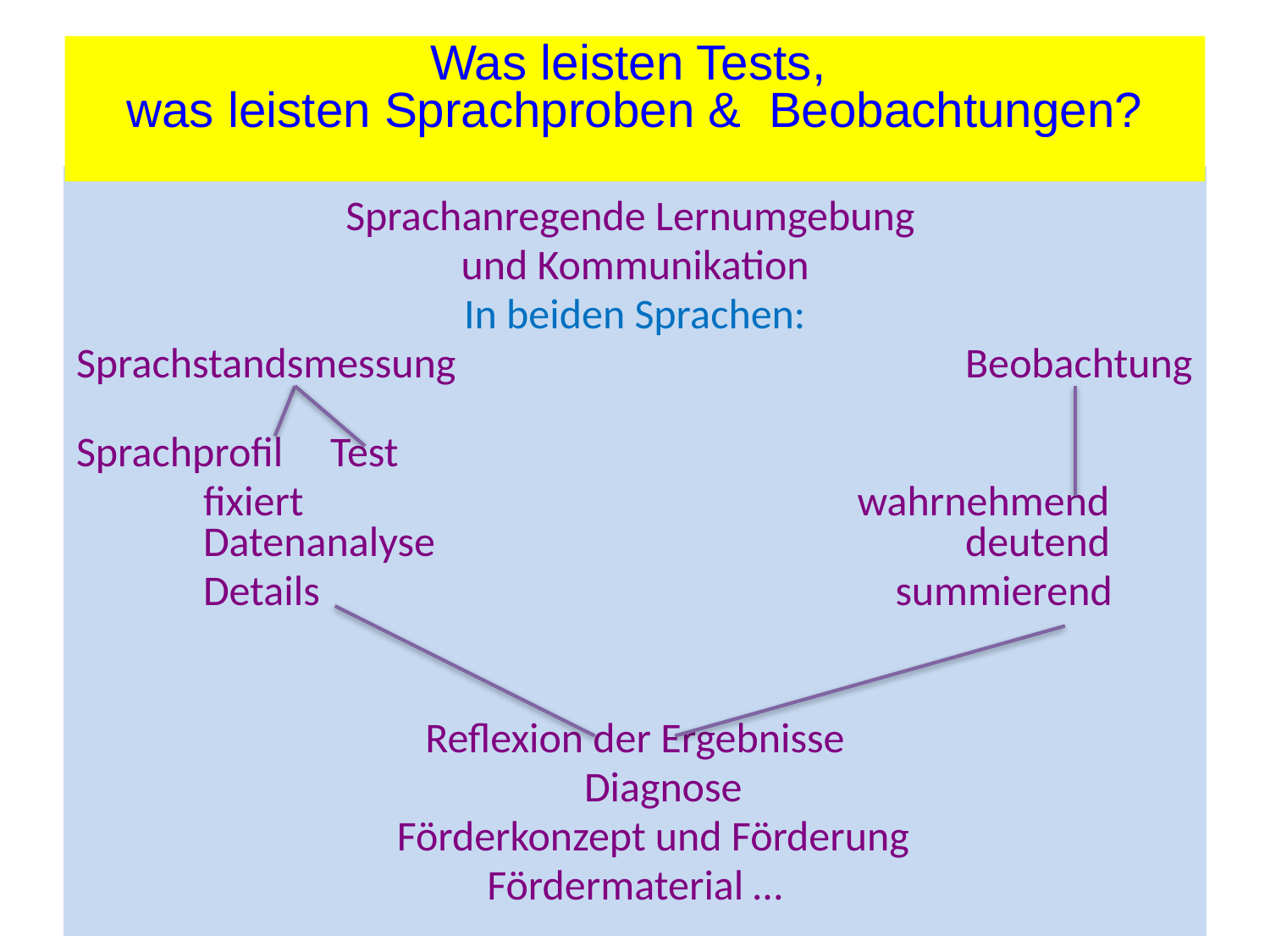

Was leisten Tests,
was leisten Sprachproben &  Beobachtungen?

Sprachanregende Lernumgebung
und Kommunikation
In beiden Sprachen:
Sprachstandsmessung 				Beobachtung
Sprachprofil	Test
	fixiert					  wahrnehmend
	Datenanalyse					deutend
	Details					      summierend

Reflexion der Ergebnisse
				Diagnose
		       Förderkonzept und Förderung
Fördermaterial …